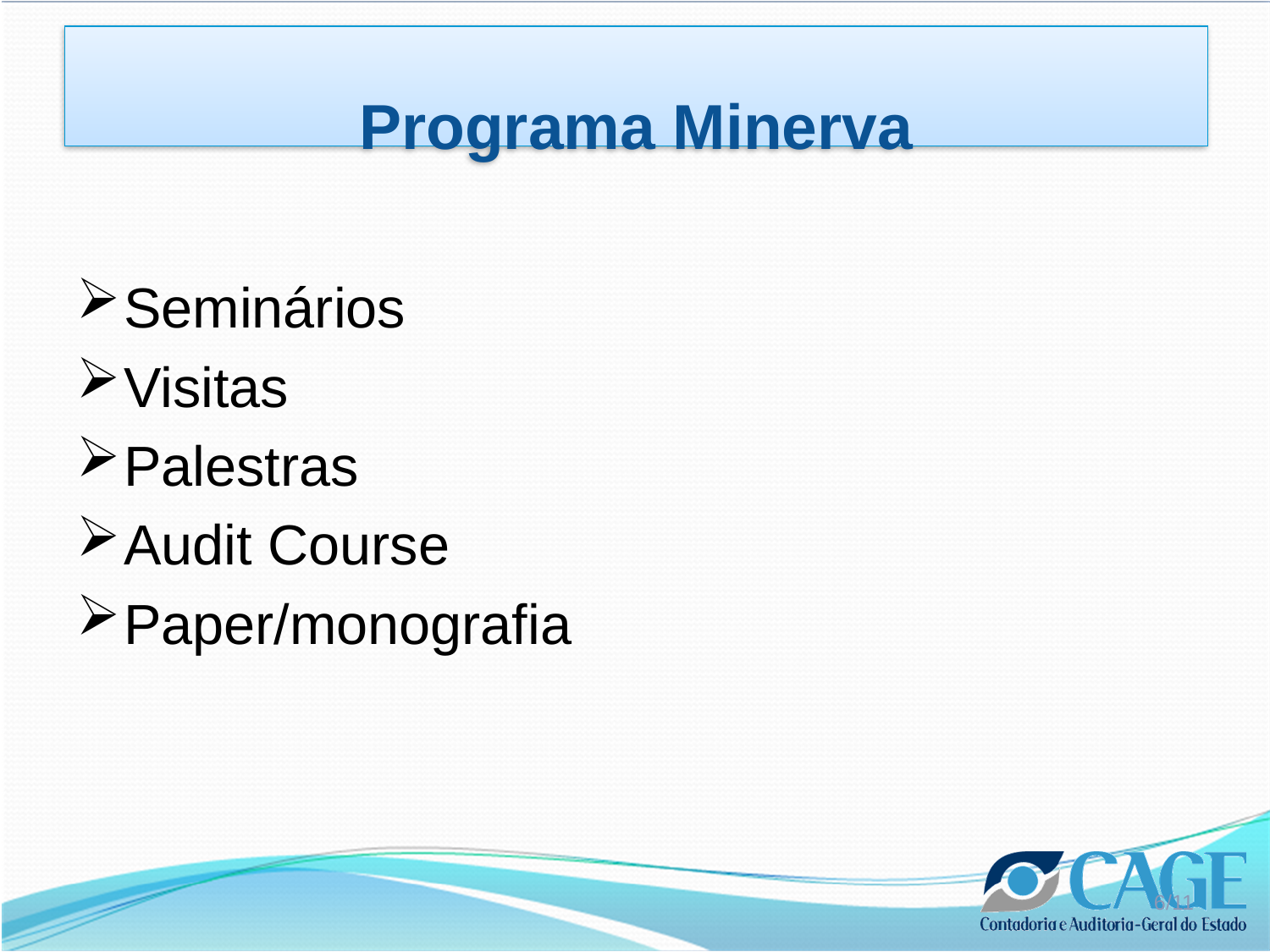

Programa Minerva

Seminários
Visitas
Palestras
Audit Course
Paper/monografia

6/11